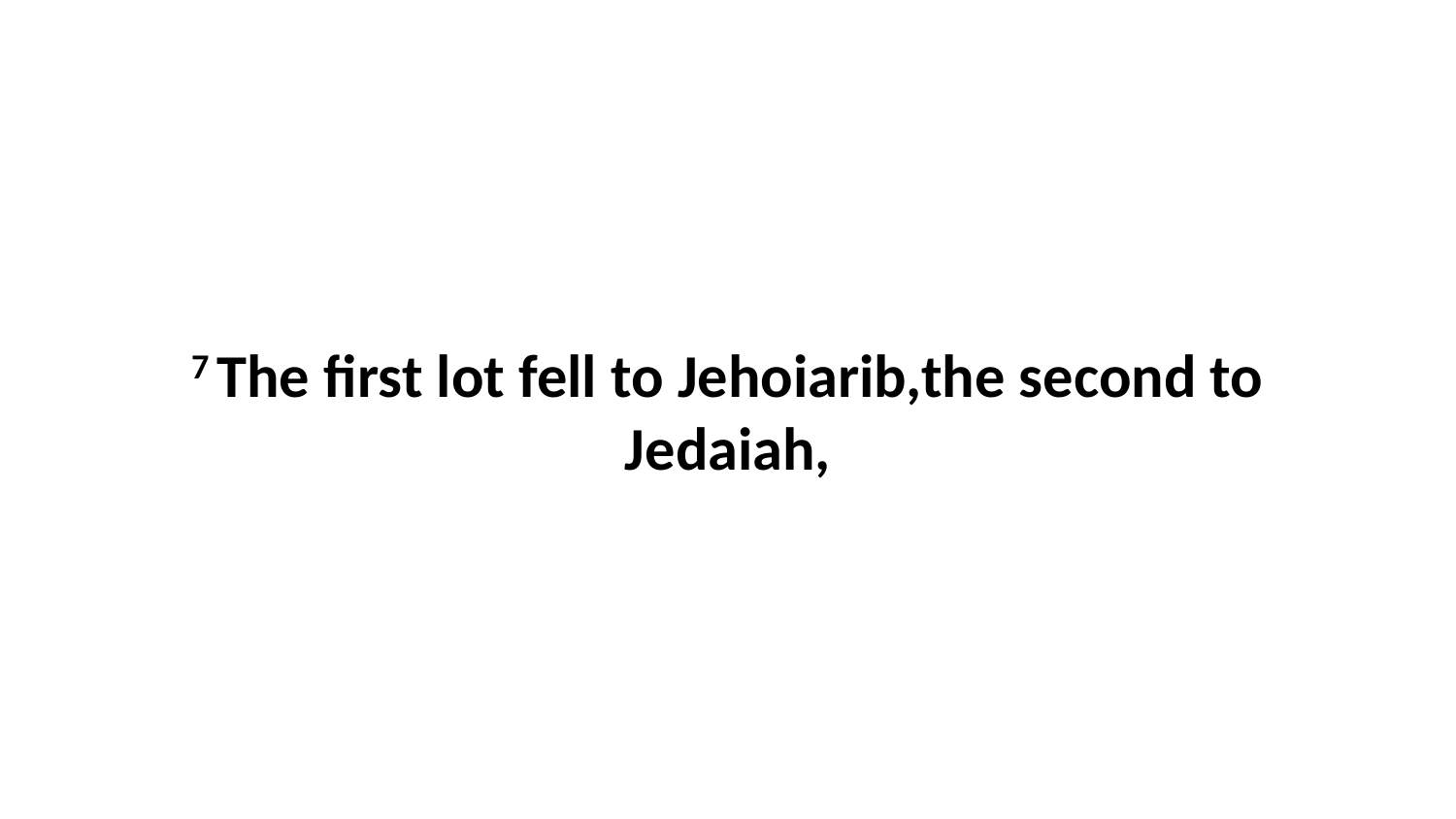

7 The first lot fell to Jehoiarib,the second to Jedaiah,